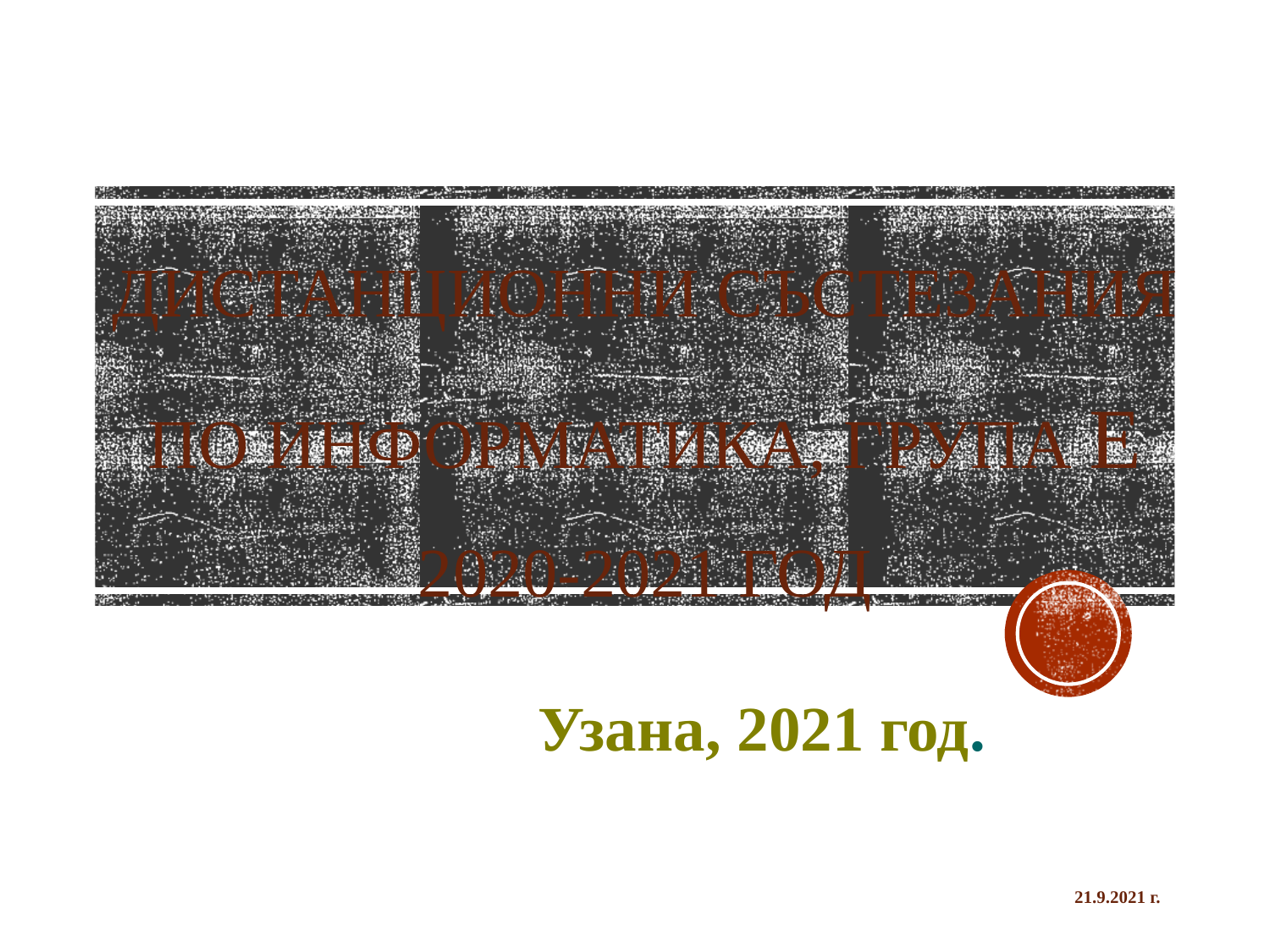

# ДИСТАНЦИОННИ СЪСТЕЗАНИЯ  ПО ИНФОРМАТИКА, ГРУПА E 2020-2021 год
Узана, 2021 год.

21.9.2021 г.